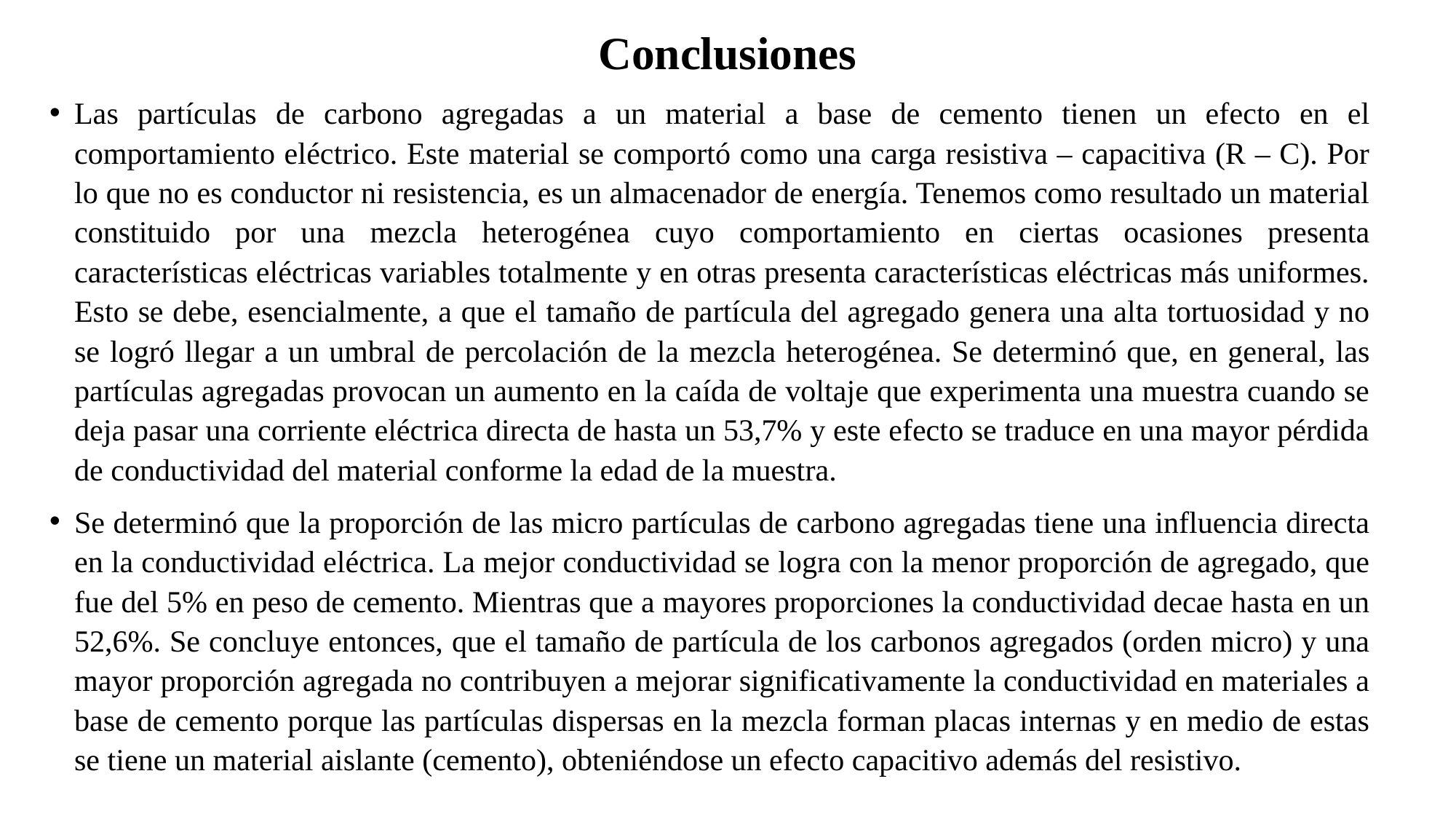

# Conclusiones
Las partículas de carbono agregadas a un material a base de cemento tienen un efecto en el comportamiento eléctrico. Este material se comportó como una carga resistiva – capacitiva (R – C). Por lo que no es conductor ni resistencia, es un almacenador de energía. Tenemos como resultado un material constituido por una mezcla heterogénea cuyo comportamiento en ciertas ocasiones presenta características eléctricas variables totalmente y en otras presenta características eléctricas más uniformes. Esto se debe, esencialmente, a que el tamaño de partícula del agregado genera una alta tortuosidad y no se logró llegar a un umbral de percolación de la mezcla heterogénea. Se determinó que, en general, las partículas agregadas provocan un aumento en la caída de voltaje que experimenta una muestra cuando se deja pasar una corriente eléctrica directa de hasta un 53,7% y este efecto se traduce en una mayor pérdida de conductividad del material conforme la edad de la muestra.
Se determinó que la proporción de las micro partículas de carbono agregadas tiene una influencia directa en la conductividad eléctrica. La mejor conductividad se logra con la menor proporción de agregado, que fue del 5% en peso de cemento. Mientras que a mayores proporciones la conductividad decae hasta en un 52,6%. Se concluye entonces, que el tamaño de partícula de los carbonos agregados (orden micro) y una mayor proporción agregada no contribuyen a mejorar significativamente la conductividad en materiales a base de cemento porque las partículas dispersas en la mezcla forman placas internas y en medio de estas se tiene un material aislante (cemento), obteniéndose un efecto capacitivo además del resistivo.